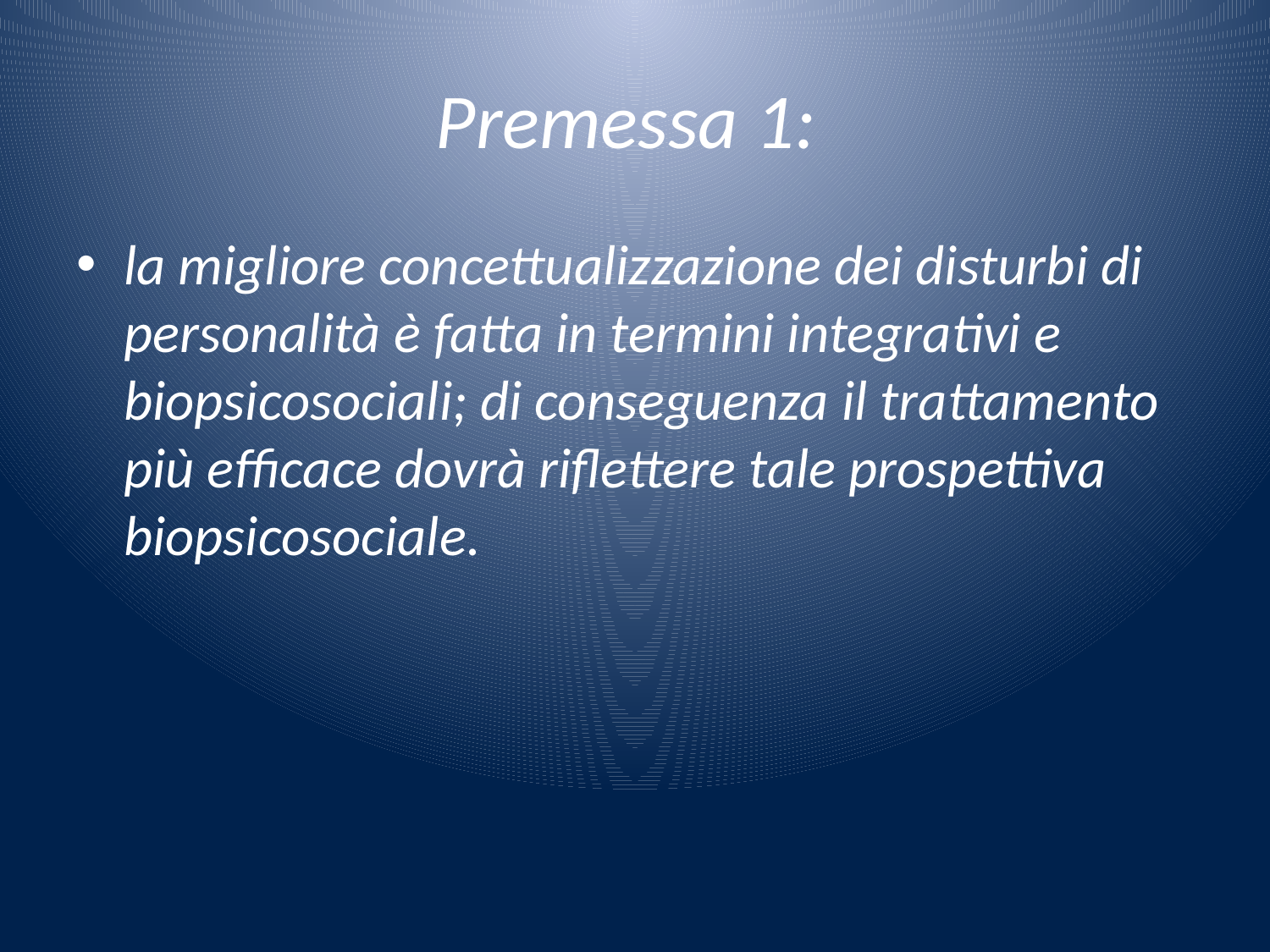

# Premessa 1:
la migliore concettualizzazione dei disturbi di personalità è fatta in termini integrativi e biopsicosociali; di conseguenza il trattamento più efficace dovrà riflettere tale prospettiva biopsicosociale.